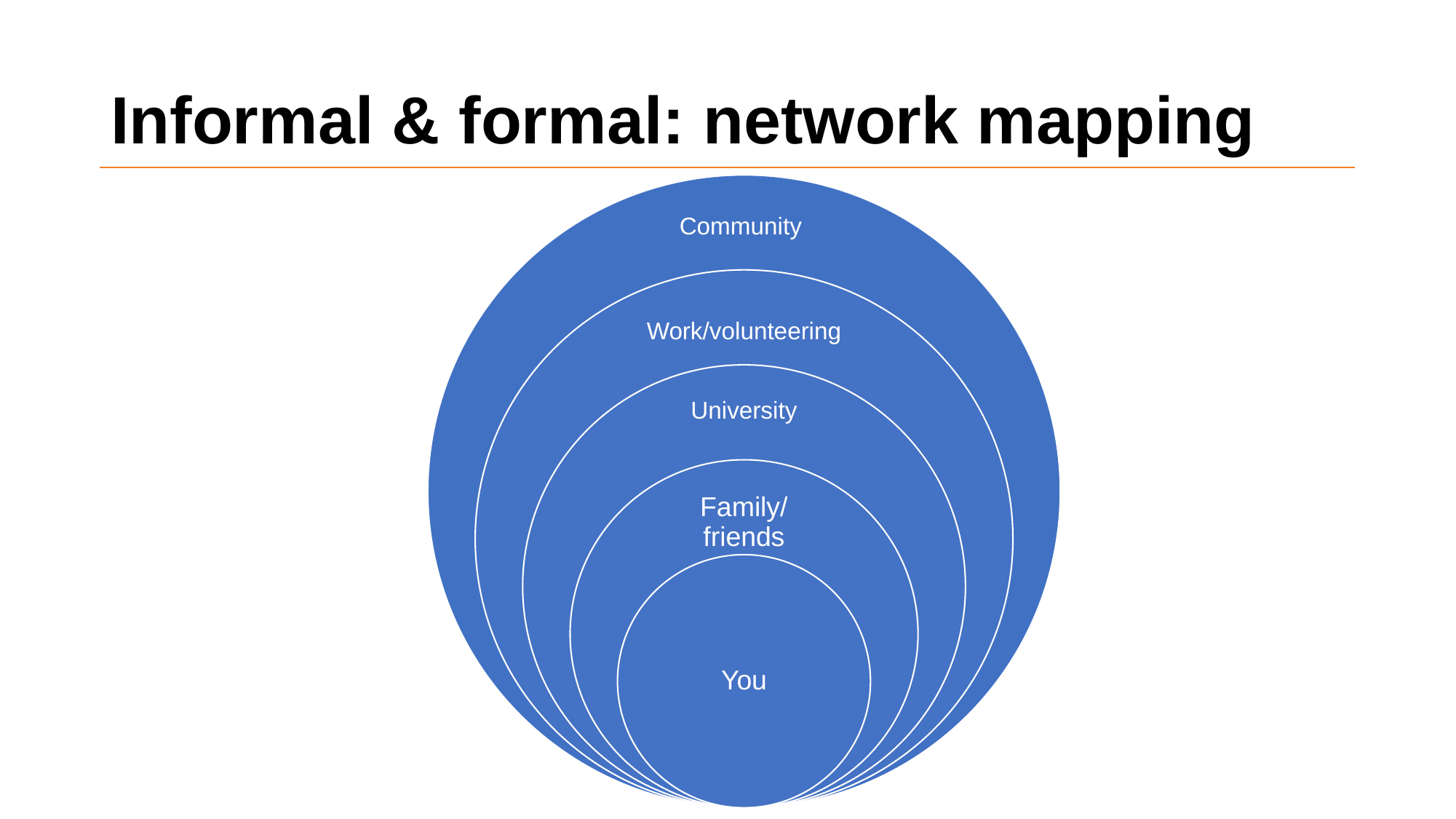

# Informal & formal: network mapping
Community
Work/volunteering
University
Family/
friends
You